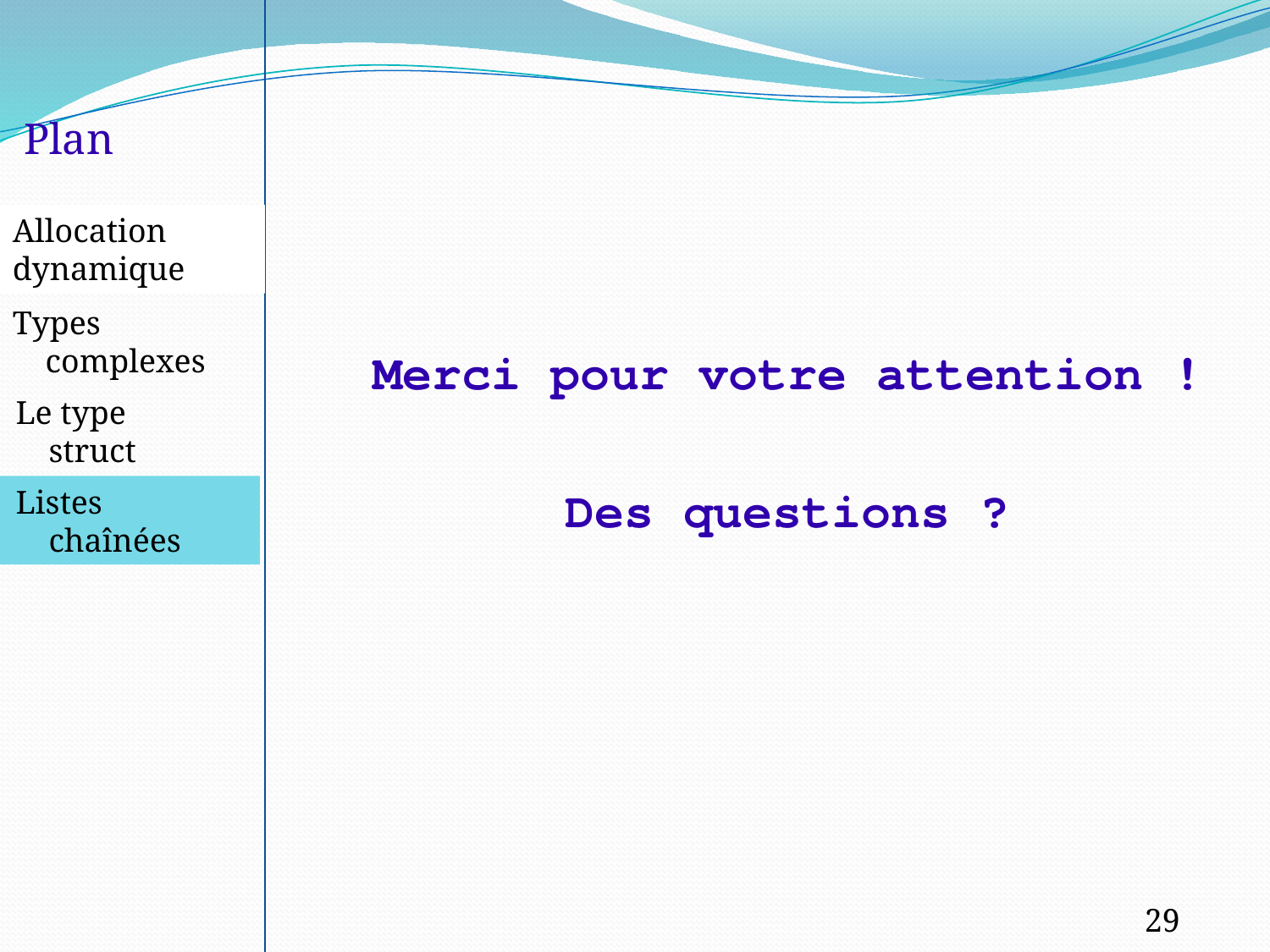

Plan

Merci pour votre attention !

Des questions ?
Allocation dynamique
Types
    complexes
 Le type
     struct
 Listes
     chaînées
29